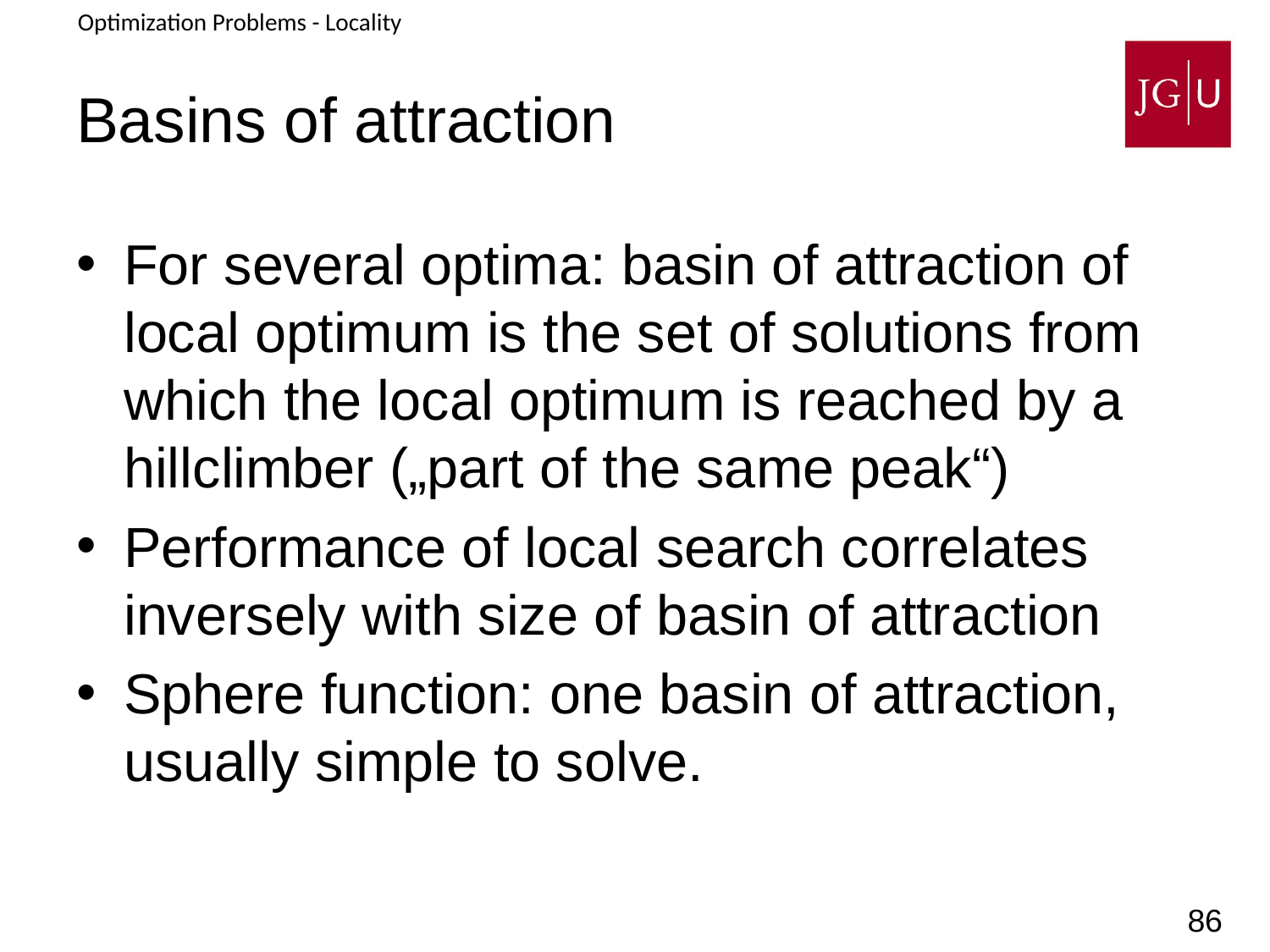

Optimization Problems - Locality

# Basins of attraction
For several optima: basin of attraction of local optimum is the set of solutions from which the local optimum is reached by a hillclimber („part of the same peak“)
Performance of local search correlates inversely with size of basin of attraction
Sphere function: one basin of attraction, usually simple to solve.